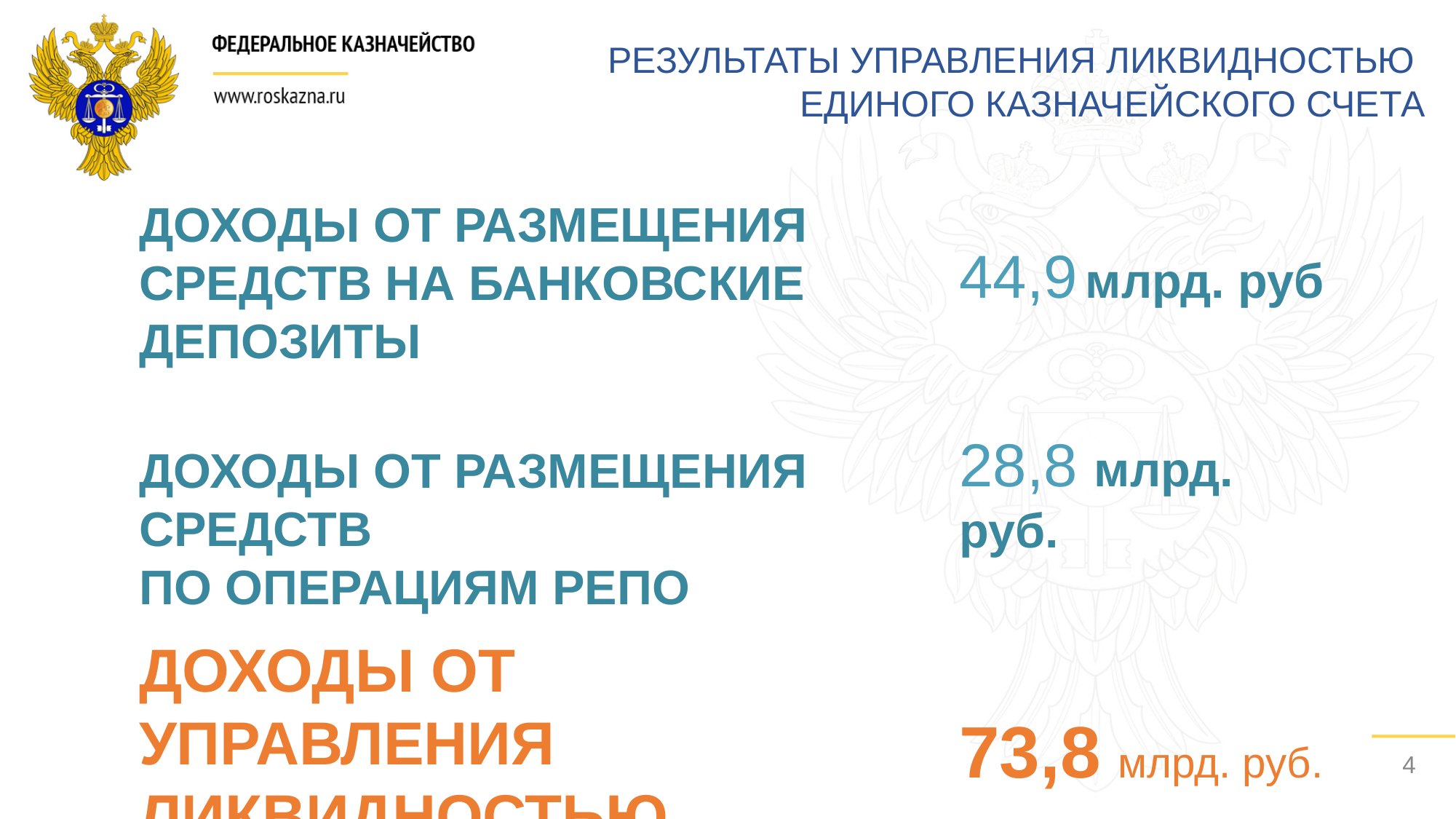

РЕЗУЛЬТАТЫ УПРАВЛЕНИЯ ЛИКВИДНОСТЬЮ
ЕДИНОГО КАЗНАЧЕЙСКОГО СЧЕТА
ДОХОДЫ ОТ РАЗМЕЩЕНИЯ СРЕДСТВ НА БАНКОВСКИЕ ДЕПОЗИТЫ
44,9 млрд. руб
ДОХОДЫ ОТ РАЗМЕЩЕНИЯ СРЕДСТВ
ПО ОПЕРАЦИЯМ РЕПО
28,8 млрд. руб.
ДОХОДЫ ОТ УПРАВЛЕНИЯ ЛИКВИДНОСТЬЮ
73,8 млрд. руб.
4